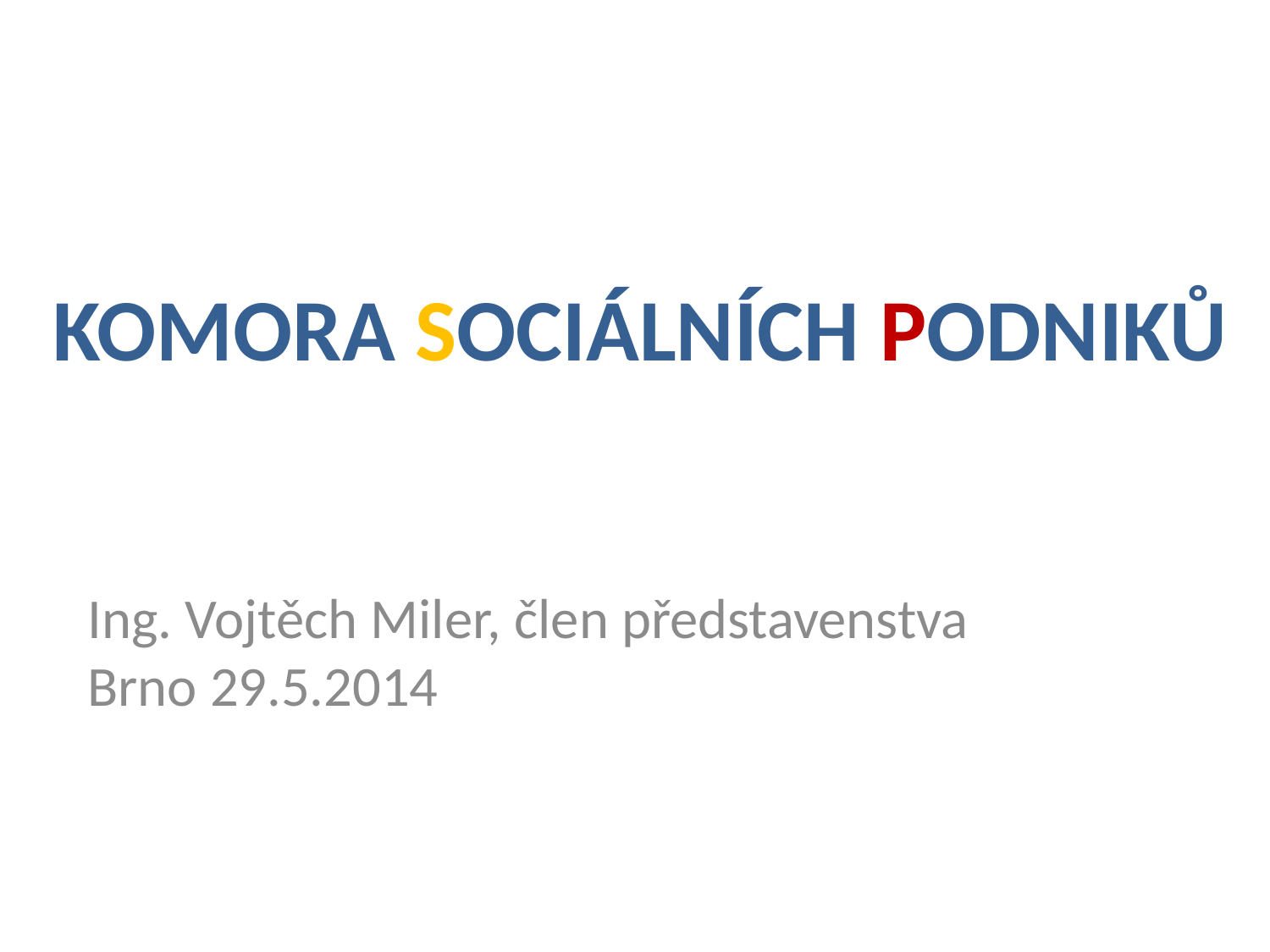

# Komora Sociálních Podniků
Ing. Vojtěch Miler, člen představenstva
Brno 29.5.2014